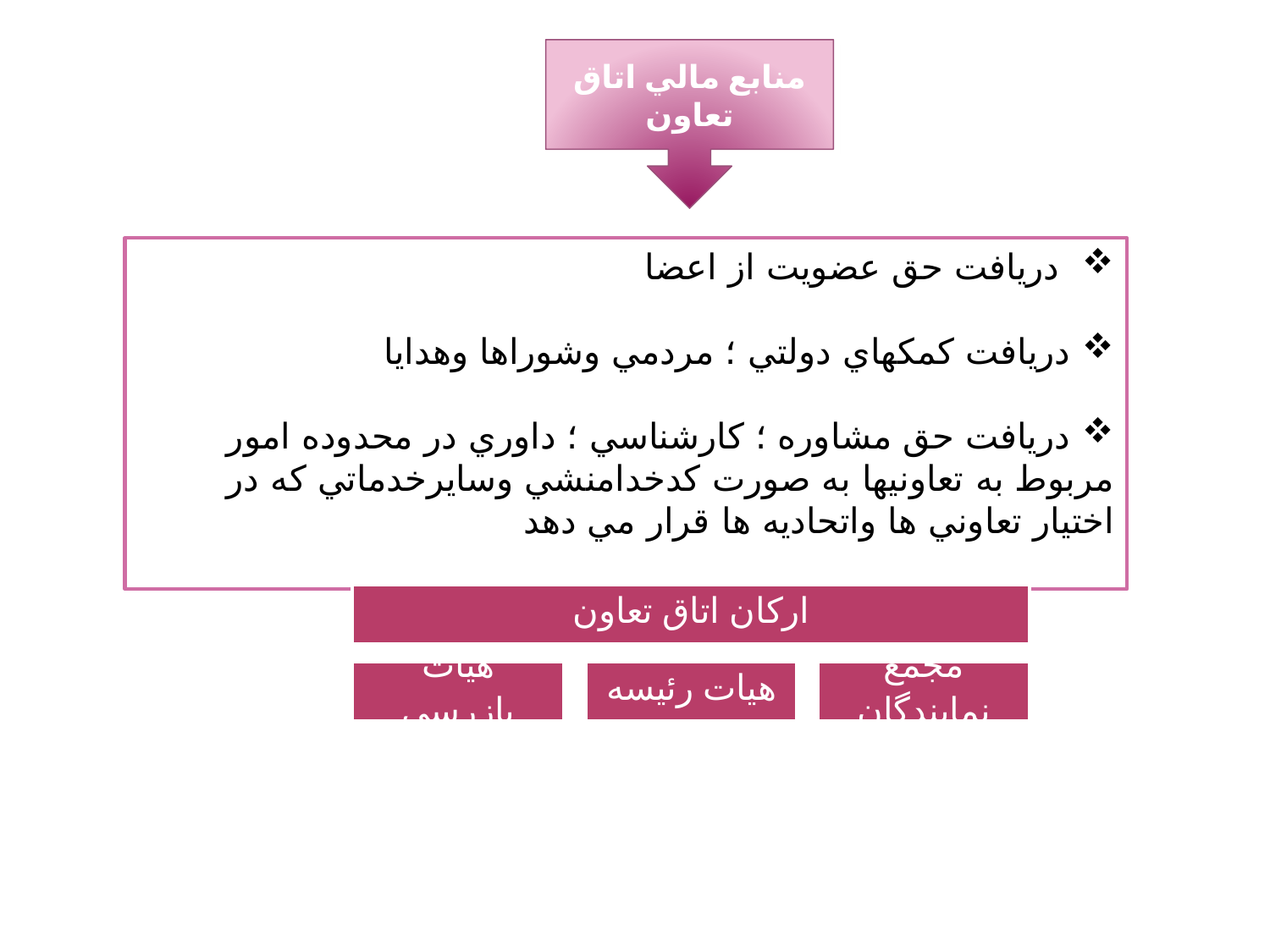

منابع مالي اتاق تعاون
  دريافت حق عضويت از اعضا

 دريافت كمكهاي دولتي ؛ مردمي وشوراها وهدايا

 دريافت حق مشاوره ؛ كارشناسي ؛ داوري در محدوده امور مربوط به تعاونيها به صورت كدخدامنشي وسايرخدماتي كه در اختيار تعاوني ها واتحاديه ها قرار مي دهد

اركان اتاق تعاون
هيات بازرسي
هيات رئيسه
مجمع نمايندگان